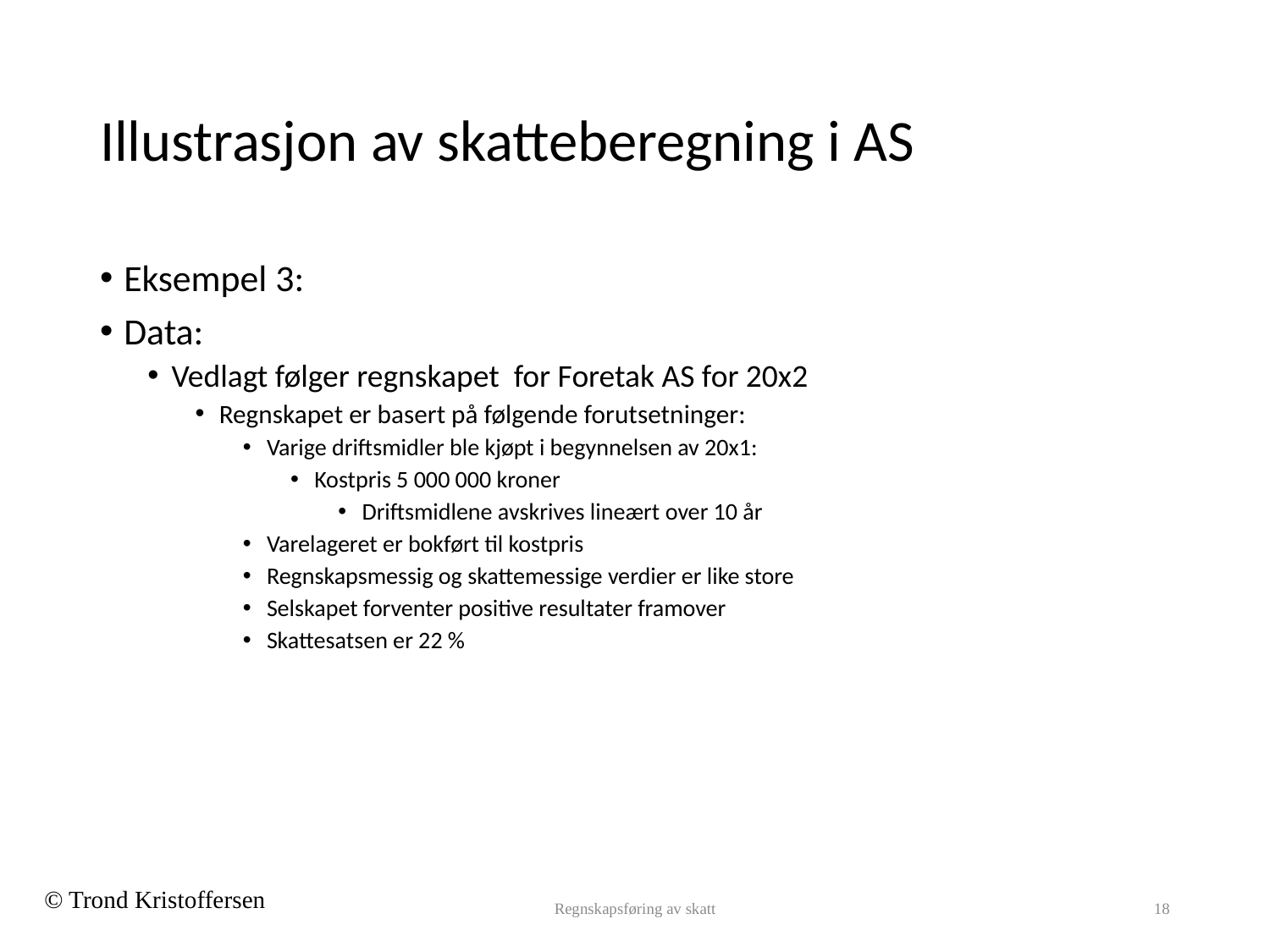

# Illustrasjon av skatteberegning i AS
Eksempel 3:
Data:
Vedlagt følger regnskapet  for Foretak AS for 20x2
Regnskapet er basert på følgende forutsetninger:
Varige driftsmidler ble kjøpt i begynnelsen av 20x1:
Kostpris 5 000 000 kroner
Driftsmidlene avskrives lineært over 10 år
Varelageret er bokført til kostpris
Regnskapsmessig og skattemessige verdier er like store
Selskapet forventer positive resultater framover
Skattesatsen er 22 %
Regnskapsføring av skatt
18